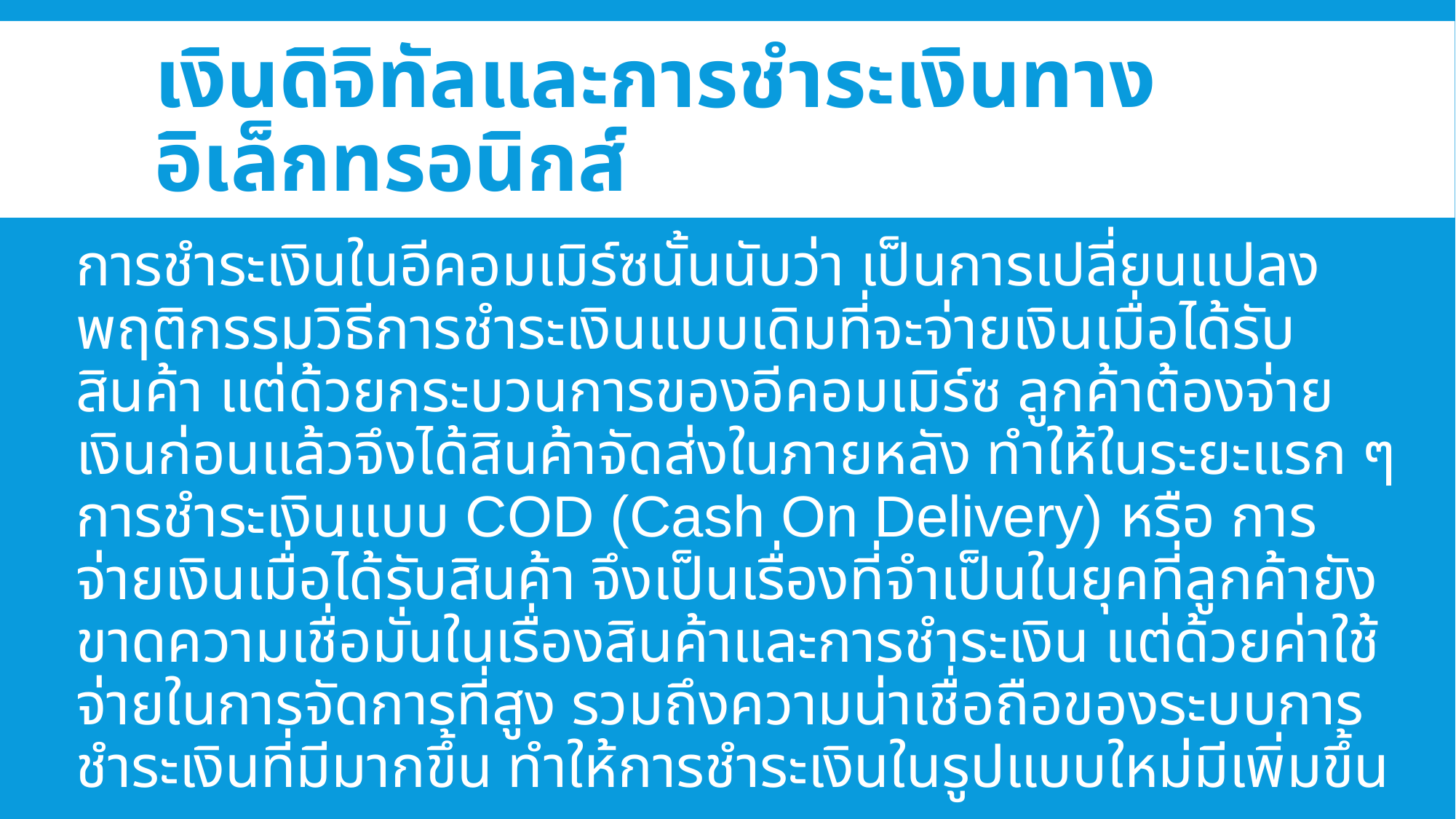

# เงินดิจิทัลและการชำระเงินทางอิเล็กทรอนิกส์
การชำระเงินในอีคอมเมิร์ซนั้นนับว่า เป็นการเปลี่ยนแปลงพฤติกรรมวิธีการชำระเงินแบบเดิมที่จะจ่ายเงินเมื่อได้รับสินค้า แต่ด้วยกระบวนการของอีคอมเมิร์ซ ลูกค้าต้องจ่ายเงินก่อนแล้วจึงได้สินค้าจัดส่งในภายหลัง ทำให้ในระยะแรก ๆ การชำระเงินแบบ COD (Cash On Delivery) หรือ การจ่ายเงินเมื่อได้รับสินค้า จึงเป็นเรื่องที่จำเป็นในยุคที่ลูกค้ายังขาดความเชื่อมั่นในเรื่องสินค้าและการชำระเงิน แต่ด้วยค่าใช้จ่ายในการจัดการที่สูง รวมถึงความน่าเชื่อถือของระบบการชำระเงินที่มีมากขึ้น ทำให้การชำระเงินในรูปแบบใหม่มีเพิ่มขึ้น